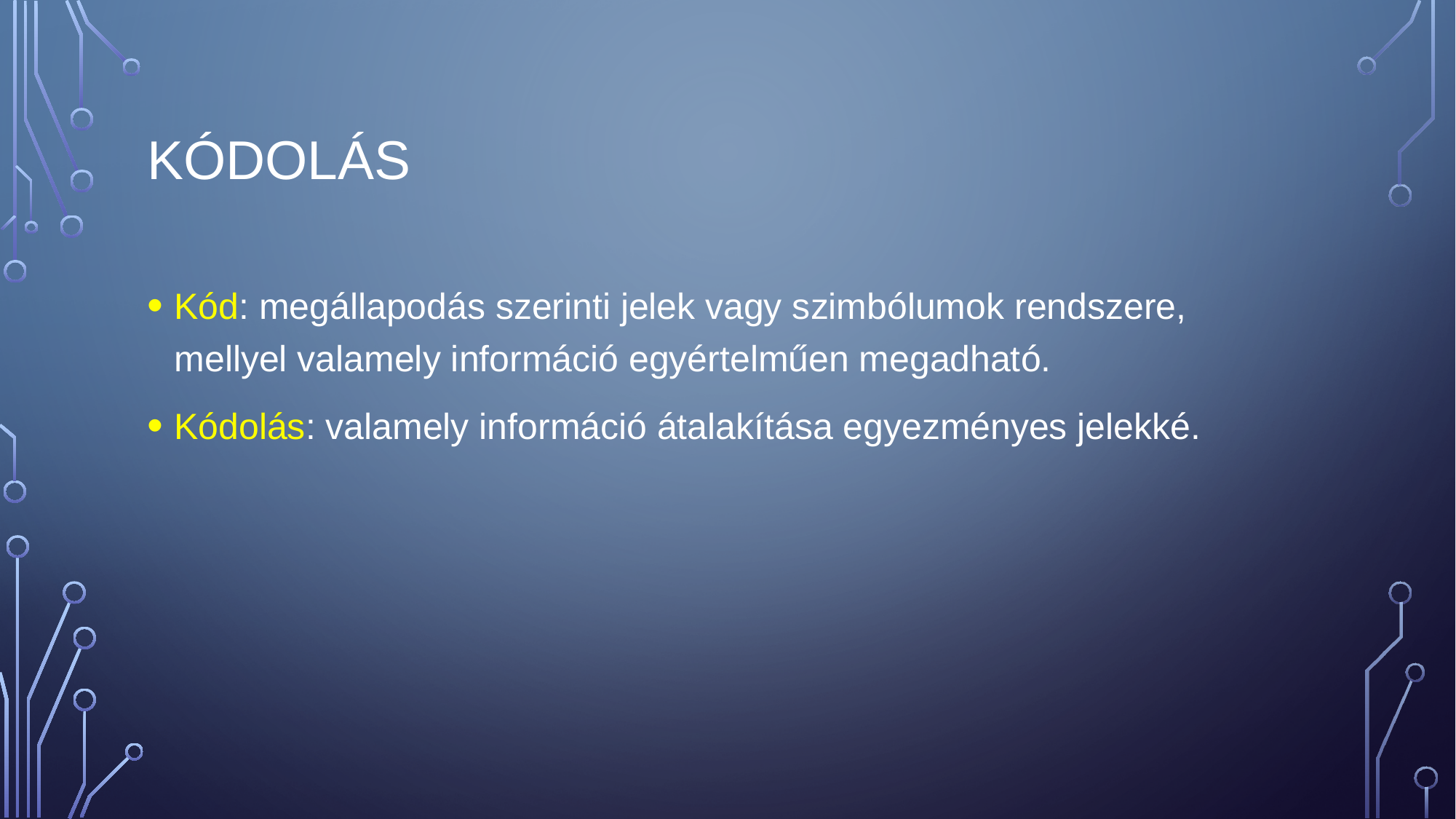

# Kódolás
Kód: megállapodás szerinti jelek vagy szimbólumok rendszere, mellyel valamely információ egyértelműen megadható.
Kódolás: valamely információ átalakítása egyezményes jelekké.